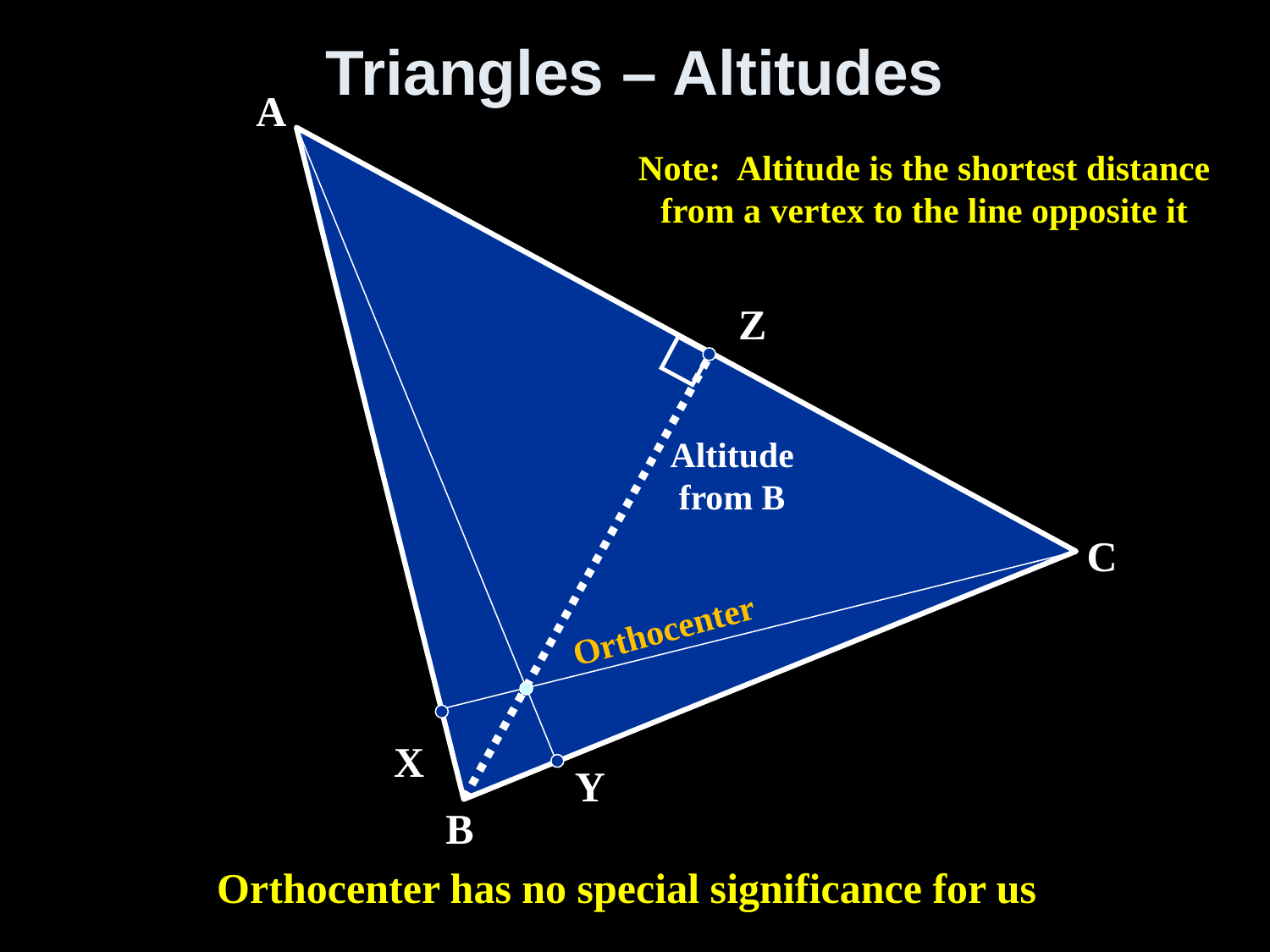

# Triangles – Altitudes
A

Note:  Altitude is the shortest distance from a vertex to the line opposite it
Z

Altitude
from B
C

Orthocenter

X
Y

B
Orthocenter has no special significance for us